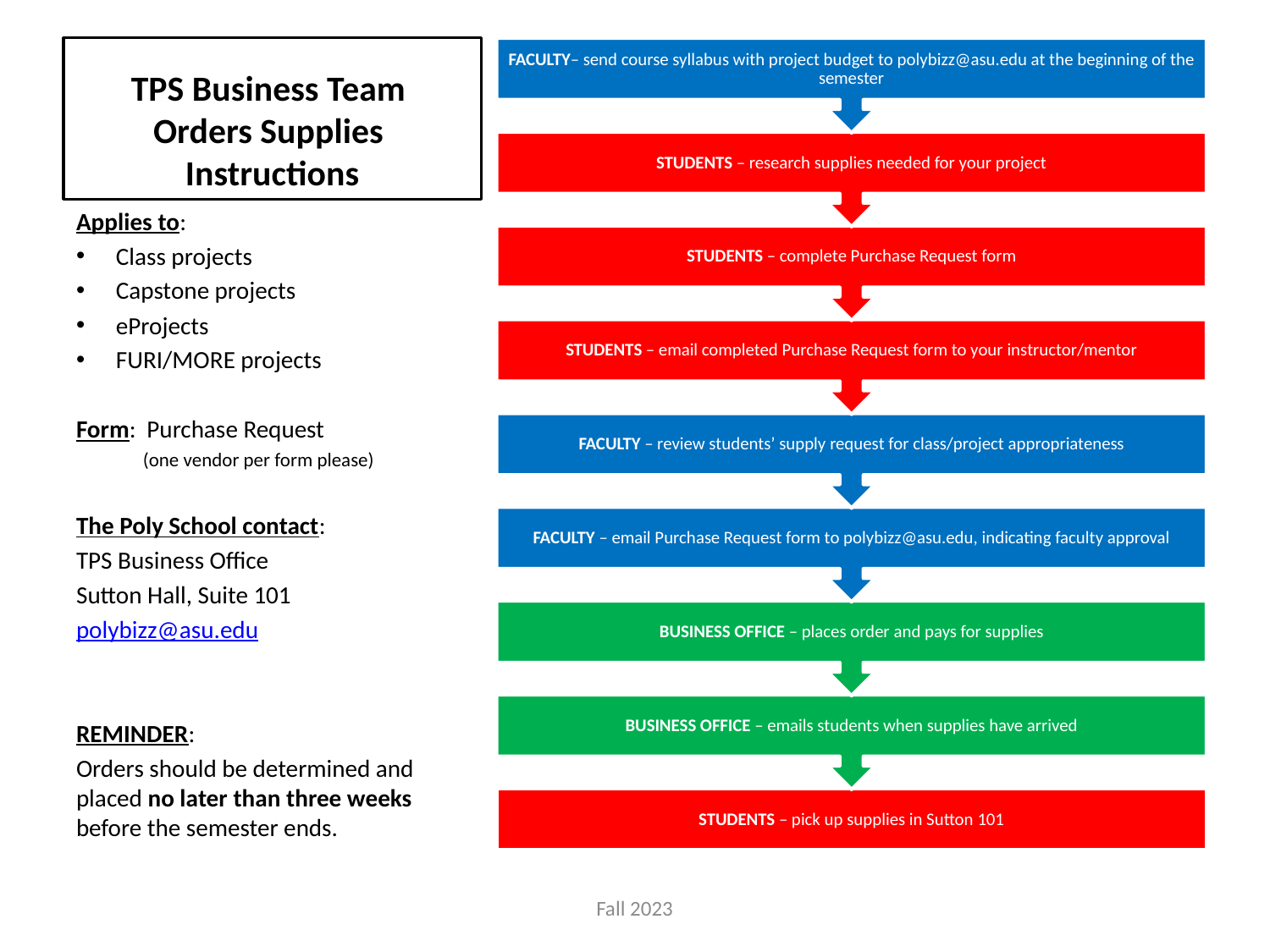

# TPS Business Team Orders Supplies Instructions
STUDENTS – pick up supplies in Sutton 101
BUSINESS OFFICE – emails students when supplies have arrived
BUSINESS OFFICE – places order and pays for supplies
FACULTY – email Purchase Request form to polybizz@asu.edu, indicating faculty approval
FACULTY – review students’ supply request for class/project appropriateness
STUDENTS – email completed Purchase Request form to your instructor/mentor
STUDENTS – complete Purchase Request form
STUDENTS – research supplies needed for your project
FACULTY– send course syllabus with project budget to polybizz@asu.edu at the beginning of the semester
Applies to:
Class projects
Capstone projects
eProjects
FURI/MORE projects

Form:  Purchase Request
               (one vendor per form please)

The Poly School contact:
TPS Business Office
Sutton Hall, Suite 101
polybizz@asu.edu

REMINDER:
Orders should be determined and placed no later than three weeks before the semester ends.

Fall 2023